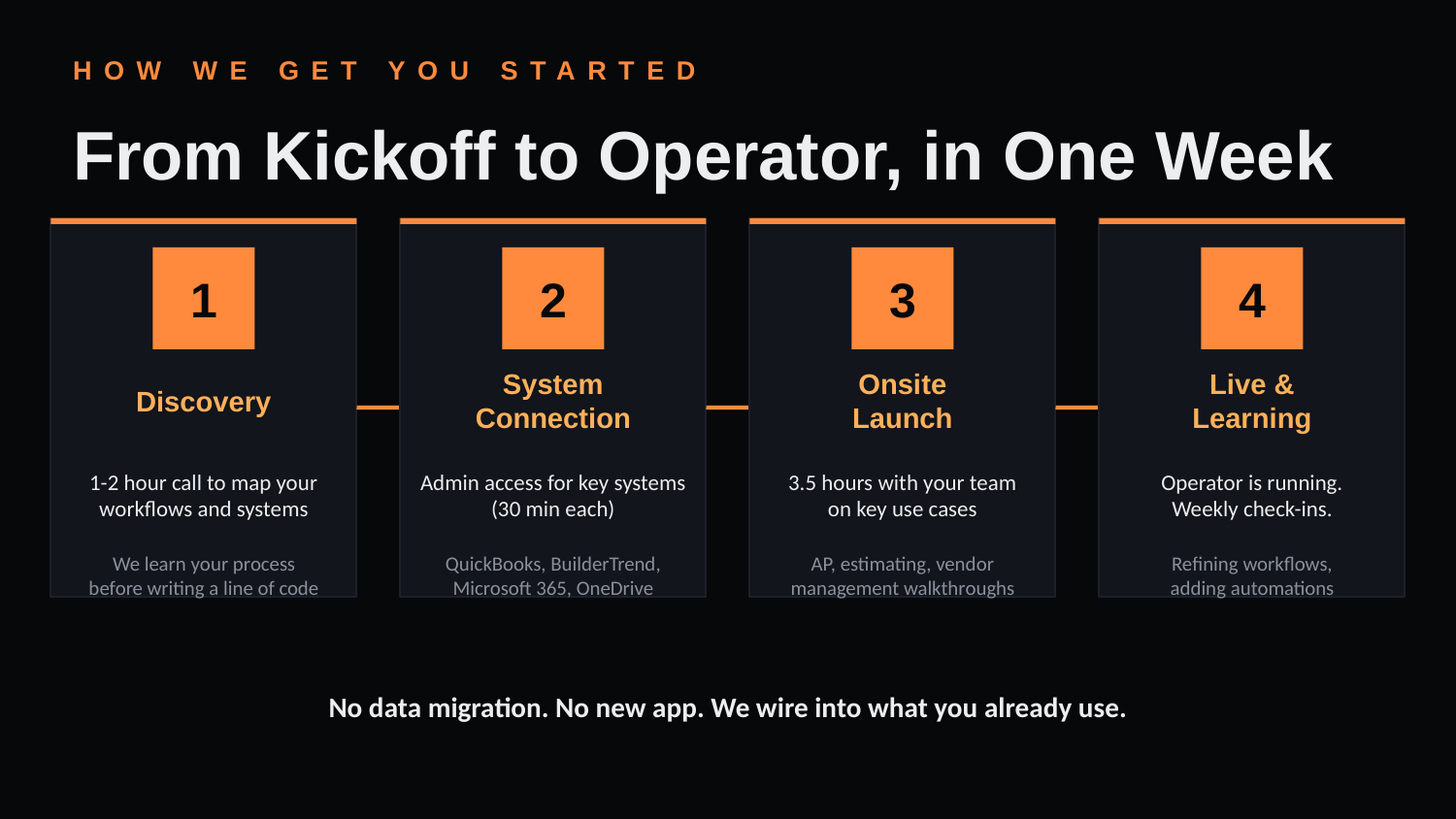

HOW WE GET YOU STARTED
From Kickoff to Operator, in One Week

1

2

3

4
Discovery
System
Connection
Onsite
Launch
Live &
Learning

1-2 hour call to map your
workflows and systems
Admin access for key systems
(30 min each)
3.5 hours with your team
on key use cases
Operator is running.
Weekly check-ins.
We learn your process
before writing a line of code
QuickBooks, BuilderTrend,
Microsoft 365, OneDrive
AP, estimating, vendor
management walkthroughs
Refining workflows,
adding automations
No data migration. No new app. We wire into what you already use.